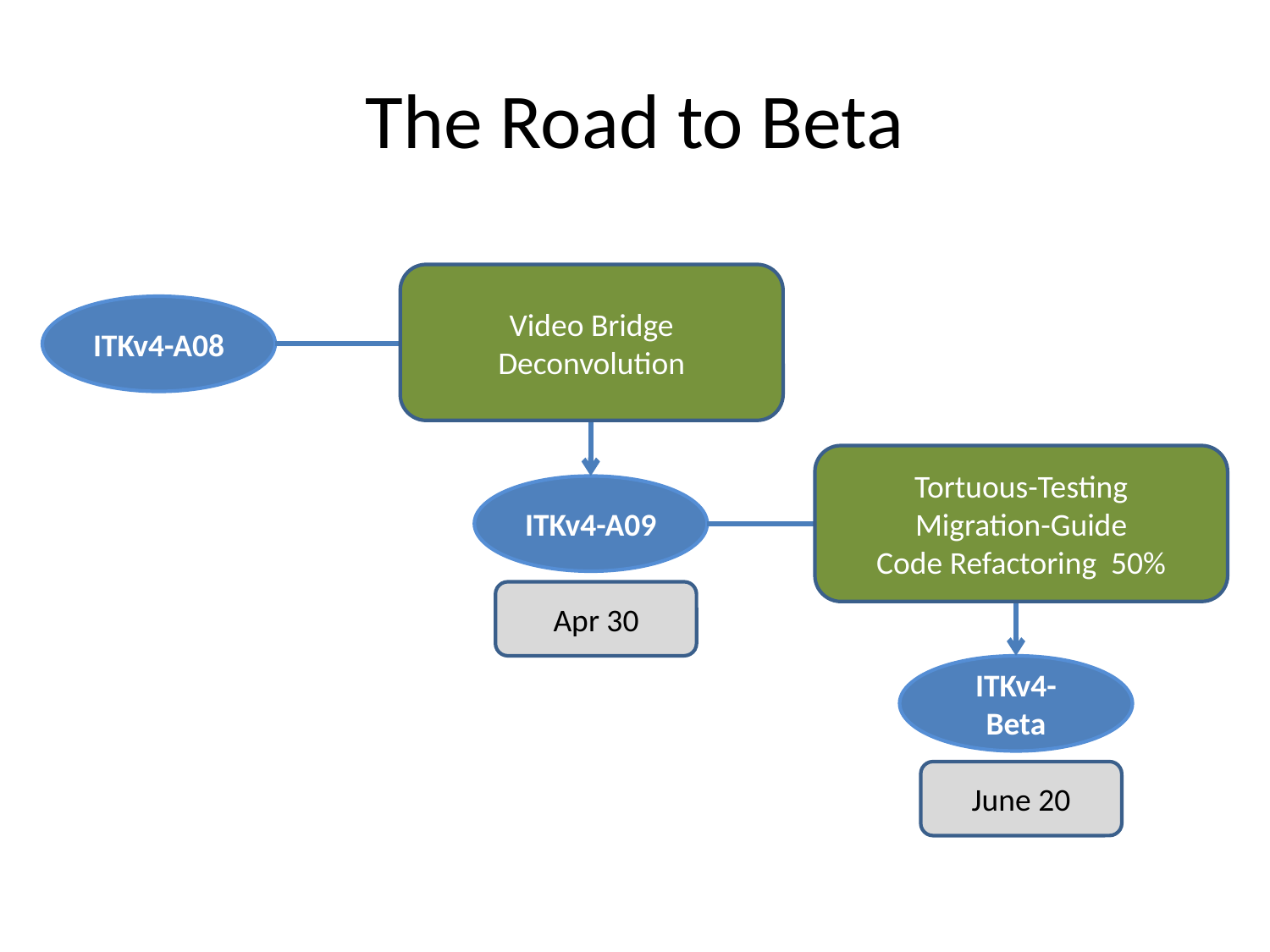

# The Road to Beta
Video Bridge
Deconvolution
ITKv4-A08
Tortuous-Testing
Migration-Guide
Code Refactoring  50%
ITKv4-A09
Apr 30
ITKv4-Beta
June 20